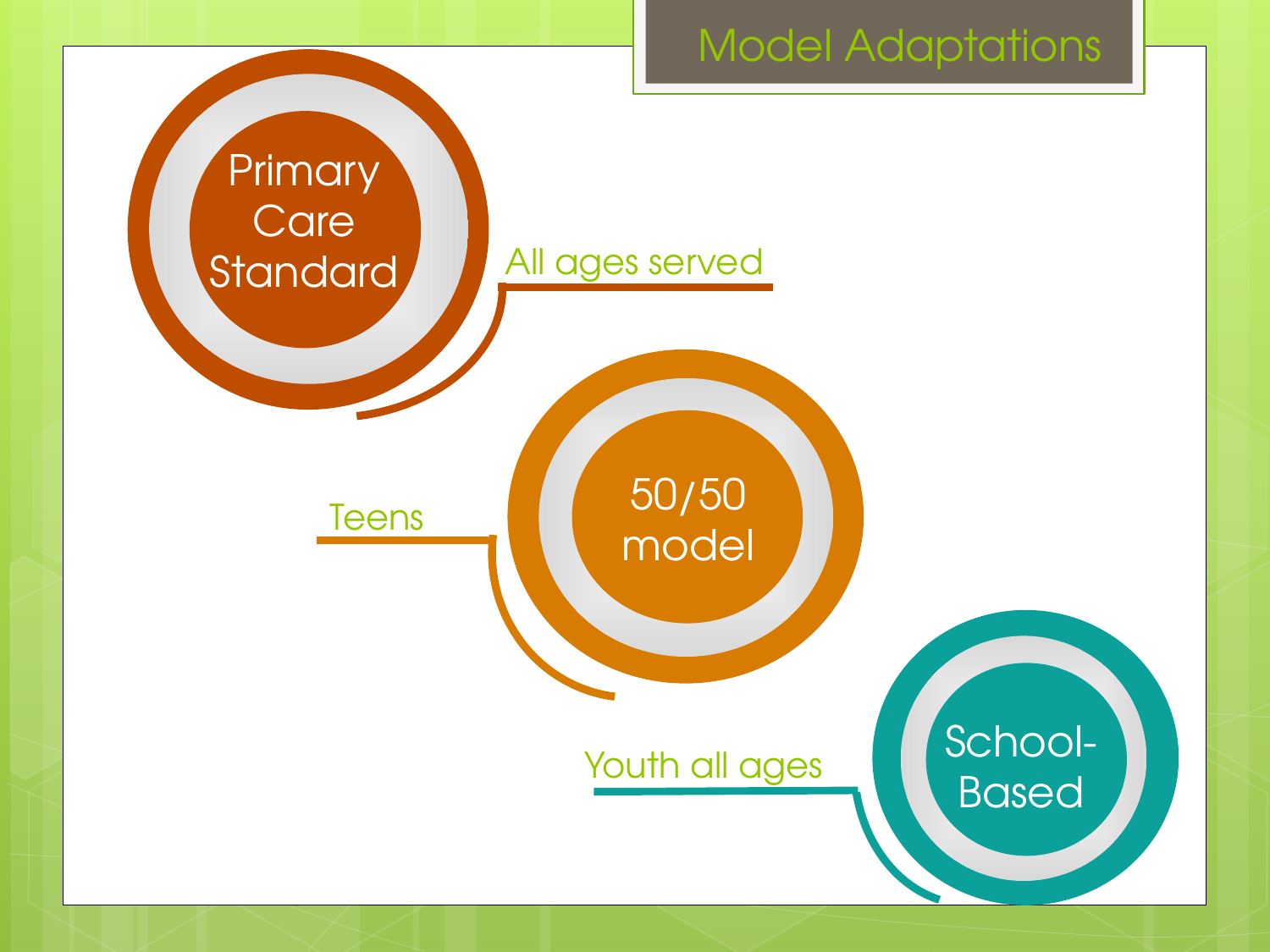

Model Adaptations

Primary Care
Standard

Medical Visits
# All ages served

50/50
model
Teens

School-Based
Youth all ages